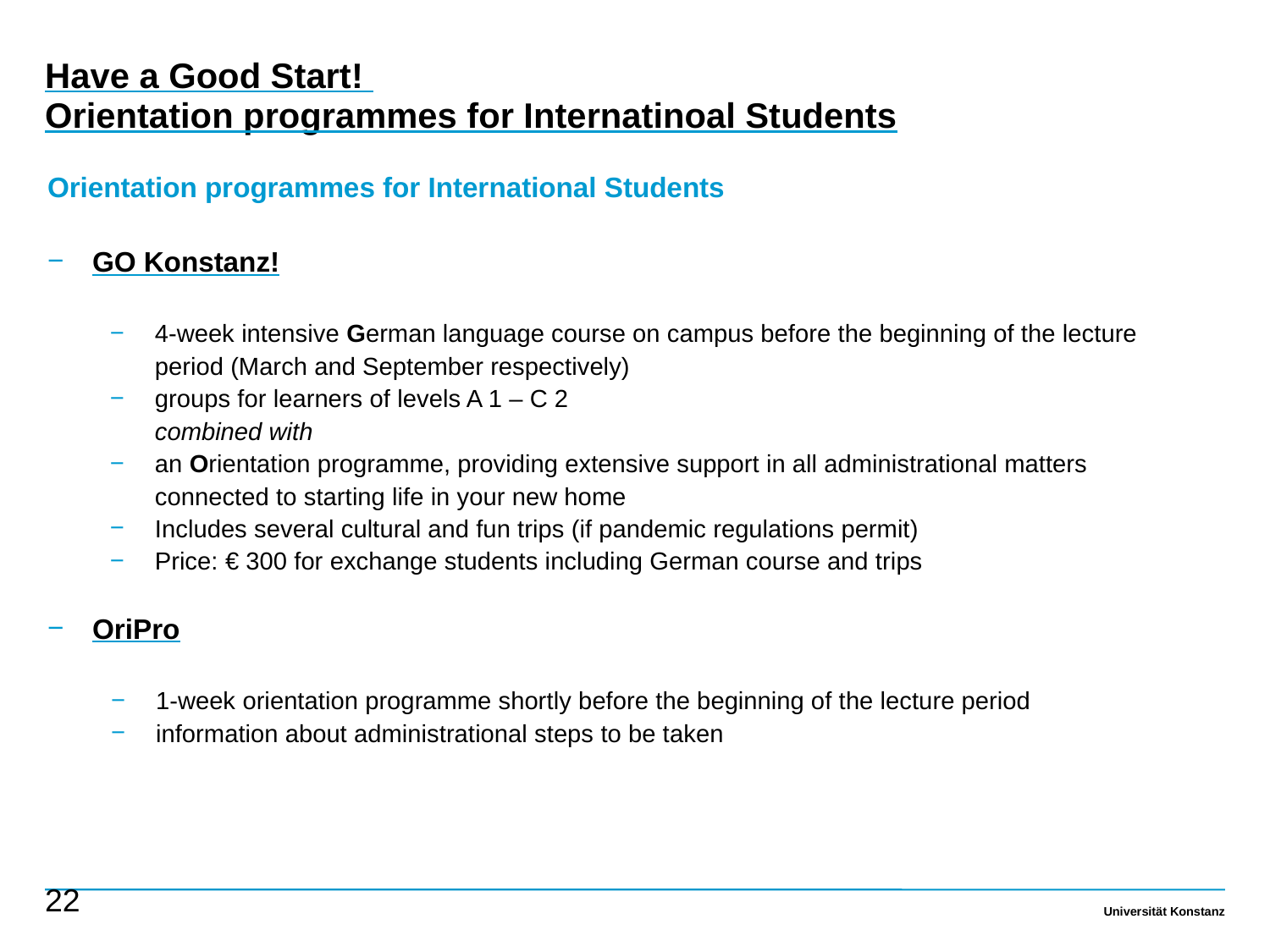

# Have a Good Start! Orientation programmes for Internatinoal Students
Orientation programmes for International Students

GO Konstanz!

4-week intensive German language course on campus before the beginning of the lecture period (March and September respectively)
groups for learners of levels A 1 – C 2
combined with
an Orientation programme, providing extensive support in all administrational matters connected to starting life in your new home
Includes several cultural and fun trips (if pandemic regulations permit)
Price: € 300 for exchange students including German course and trips

OriPro

1-week orientation programme shortly before the beginning of the lecture period
information about administrational steps to be taken

22